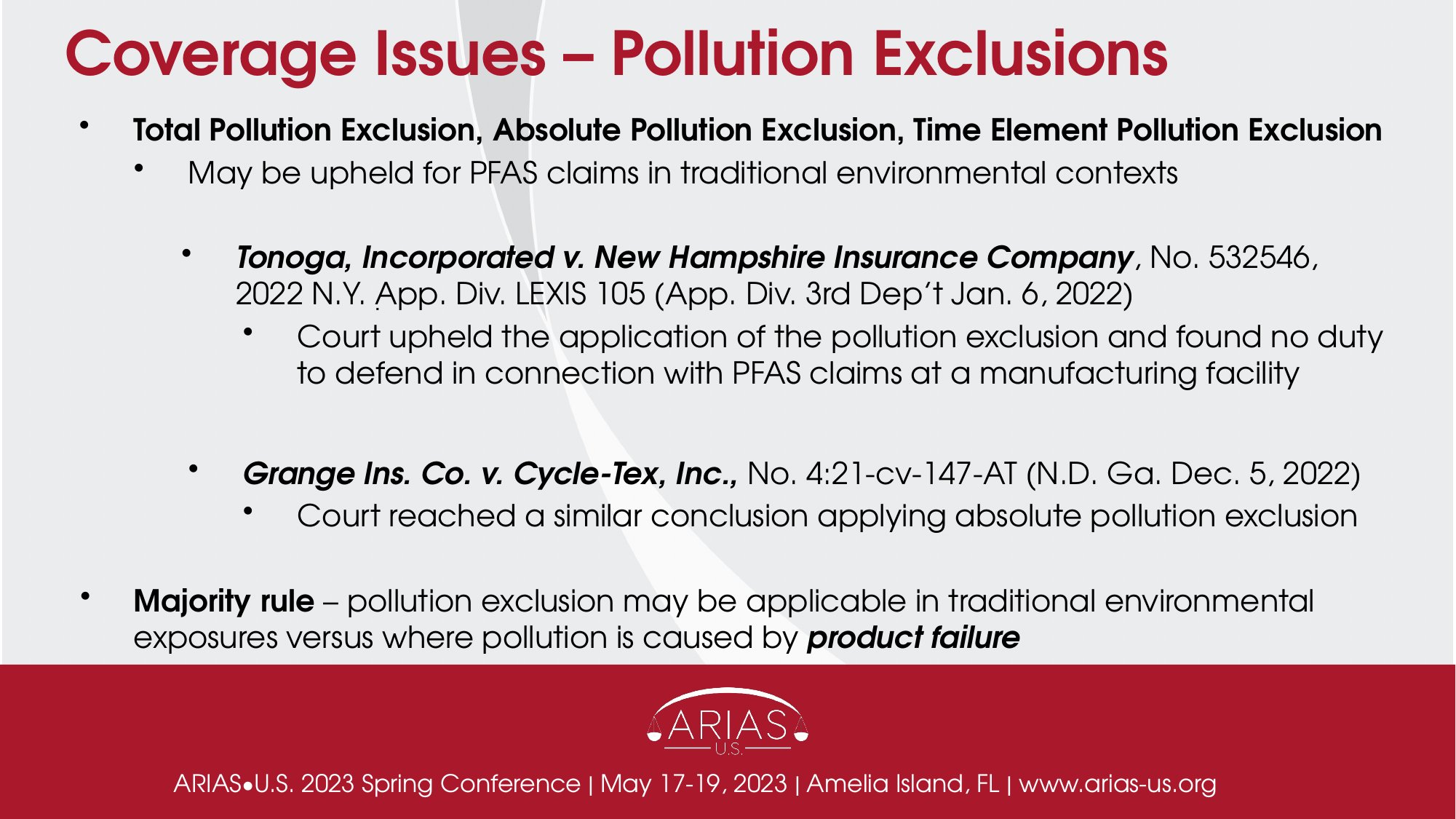

# Coverage Issues – Pollution Exclusions
Total Pollution Exclusion, Absolute Pollution Exclusion, Time Element Pollution Exclusion
May be upheld for PFAS claims in traditional environmental contexts

Tonoga, Incorporated v. New Hampshire Insurance Company, No. 532546, 2022 N.Y. App. Div. LEXIS 105 (App. Div. 3rd Dep’t Jan. 6, 2022)
Court upheld the application of the pollution exclusion and found no duty to defend in connection with PFAS claims at a manufacturing facility

Grange Ins. Co. v. Cycle-Tex, Inc., No. 4:21-cv-147-AT (N.D. Ga. Dec. 5, 2022)
Court reached a similar conclusion applying absolute pollution exclusion

Majority rule – pollution exclusion may be applicable in traditional environmental exposures versus where pollution is caused by product failure

.